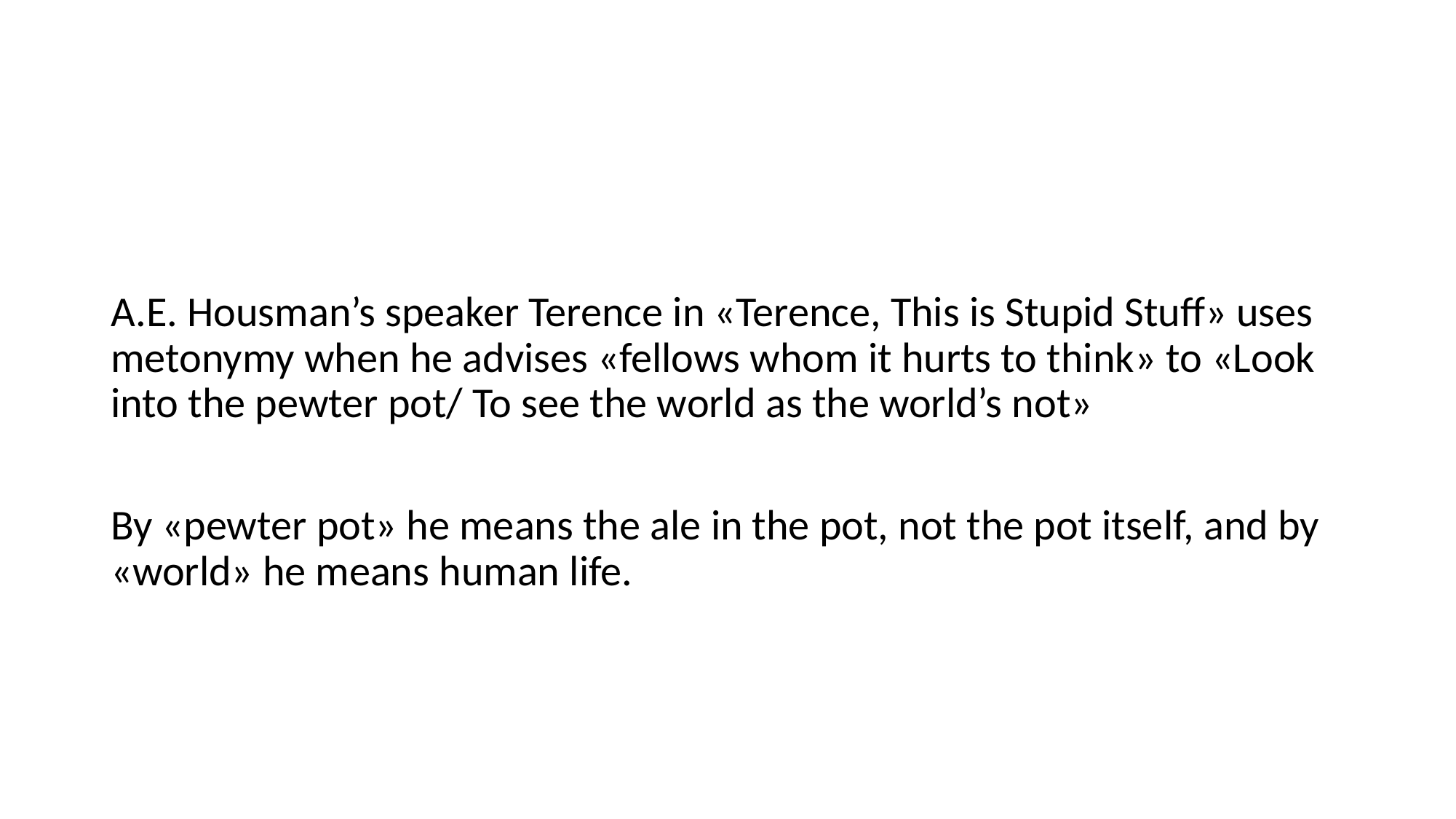

A.E. Housman’s speaker Terence in «Terence, This is Stupid Stuff» uses metonymy when he advises «fellows whom it hurts to think» to «Look into the pewter pot/ To see the world as the world’s not»

By «pewter pot» he means the ale in the pot, not the pot itself, and by «world» he means human life.